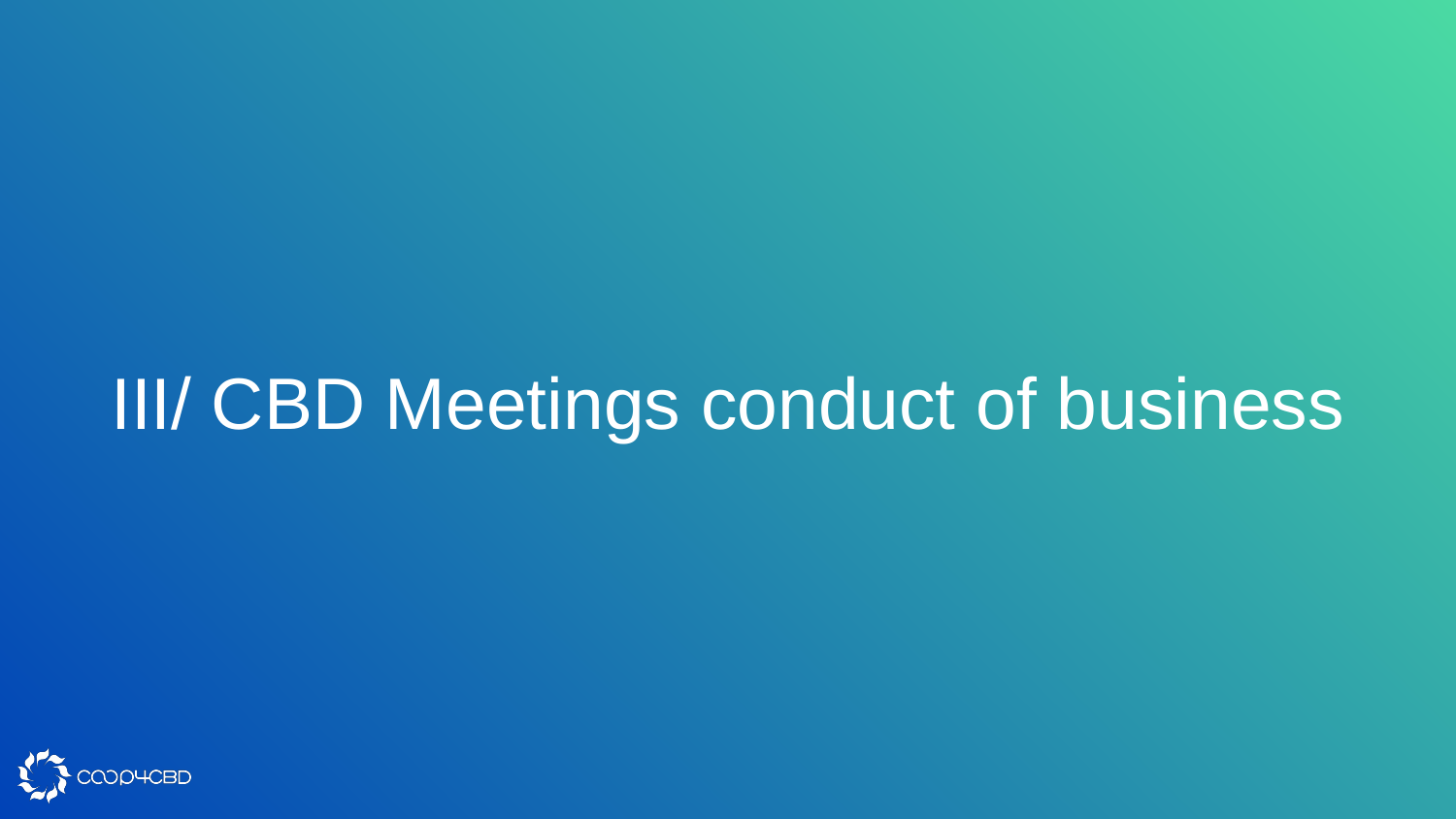

# III/ CBD Meetings conduct of business